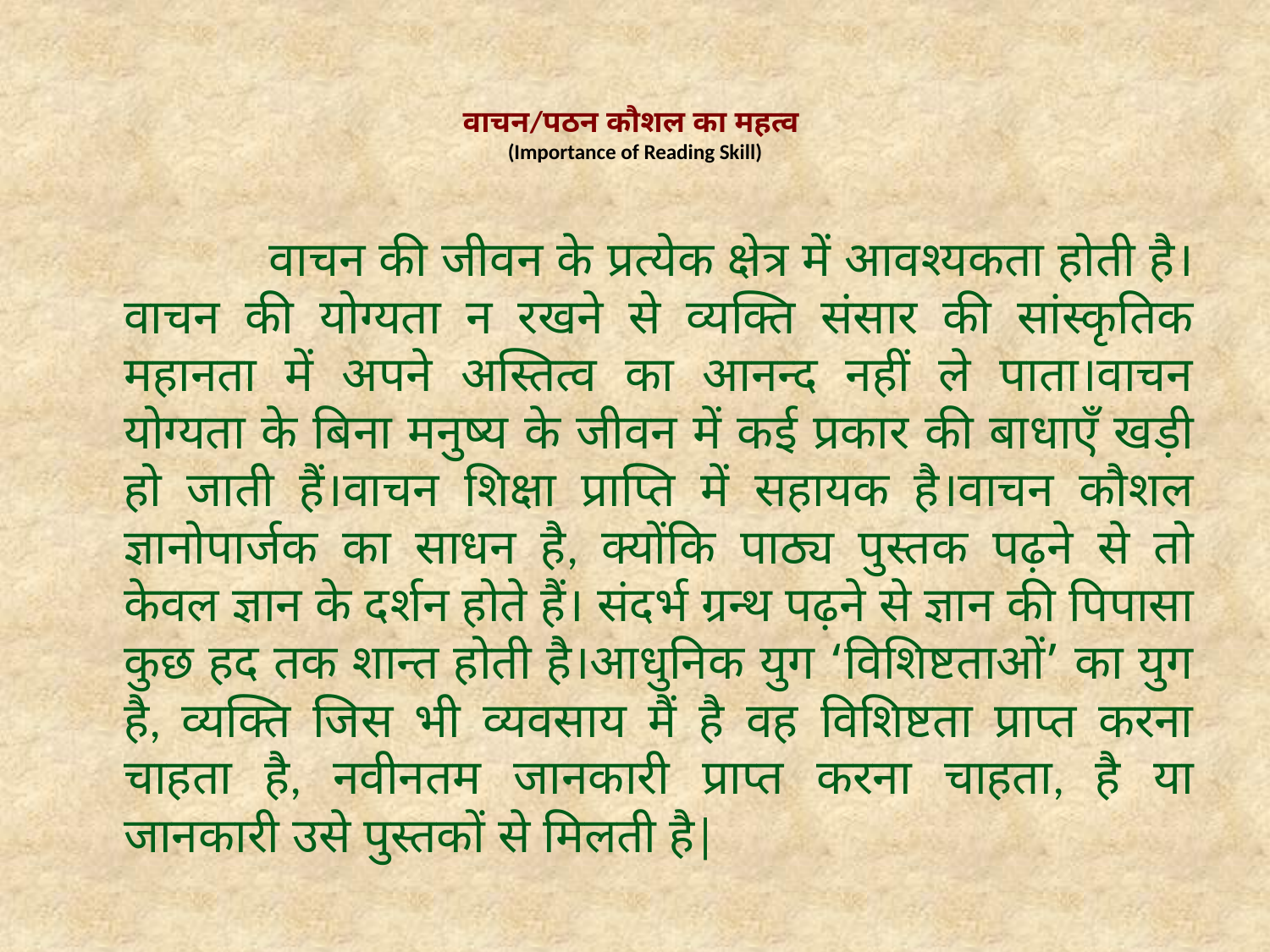

# वाचन/पठन कौशल का महत्व (Importance of Reading Skill)
              वाचन की जीवन के प्रत्येक क्षेत्र में आवश्यकता होती है। वाचन की योग्यता न रखने से व्यक्ति संसार की सांस्कृतिक महानता में अपने अस्तित्व का आनन्द नहीं ले पाता।वाचन योग्यता के बिना मनुष्य के जीवन में कई प्रकार की बाधाएँ खड़ी हो जाती हैं।वाचन शिक्षा प्राप्ति में सहायक है।वाचन कौशल ज्ञानोपार्जक का साधन है, क्योंकि पाठ्य पुस्तक पढ़ने से तो केवल ज्ञान के दर्शन होते हैं। संदर्भ ग्रन्थ पढ़ने से ज्ञान की पिपासा कुछ हद तक शान्त होती है।आधुनिक युग ‘विशिष्टताओं’ का युग है, व्यक्ति जिस भी व्यवसाय मैं है वह विशिष्टता प्राप्त करना चाहता है, नवीनतम जानकारी प्राप्त करना चाहता, है या जानकारी उसे पुस्तकों से मिलती है|